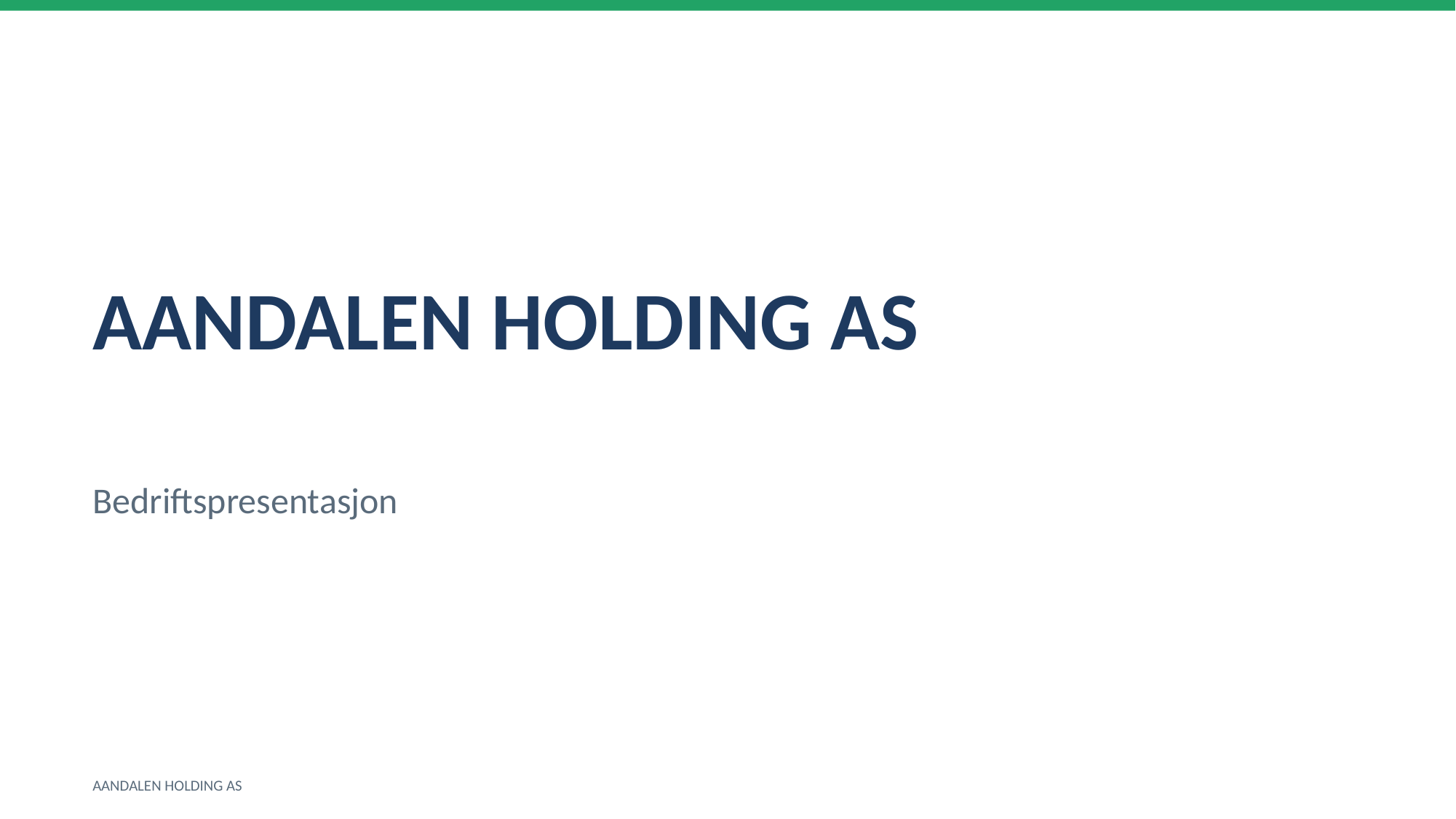

AANDALEN HOLDING AS
Bedriftspresentasjon
AANDALEN HOLDING AS